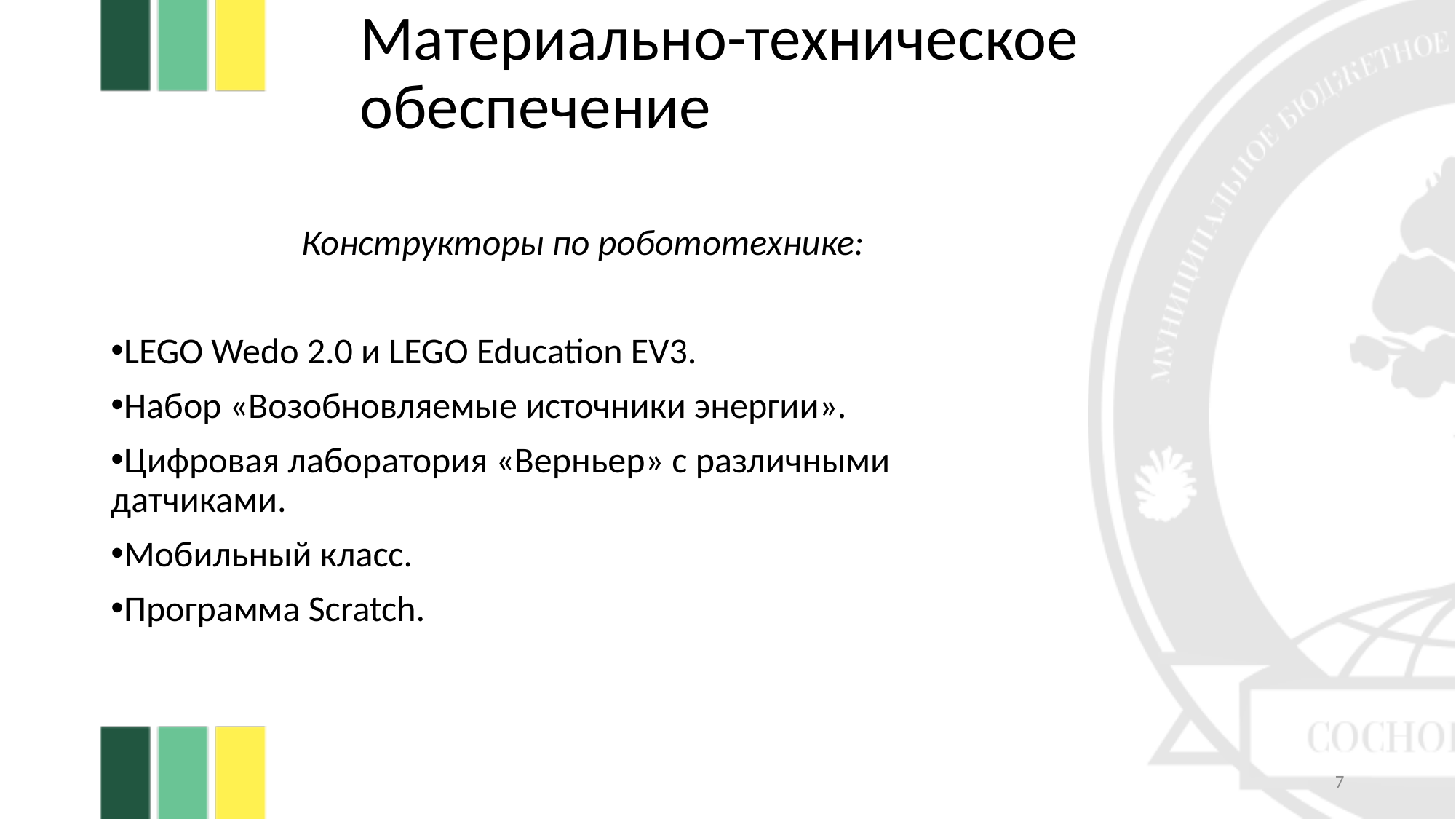

# Материально-техническое обеспечение
Конструкторы по робототехнике:

LEGO Wedo 2.0 и LEGO Education EV3.
Набор «Возобновляемые источники энергии».
Цифровая лаборатория «Верньер» с различными датчиками.
Мобильный класс.
Программа Scratch.
7